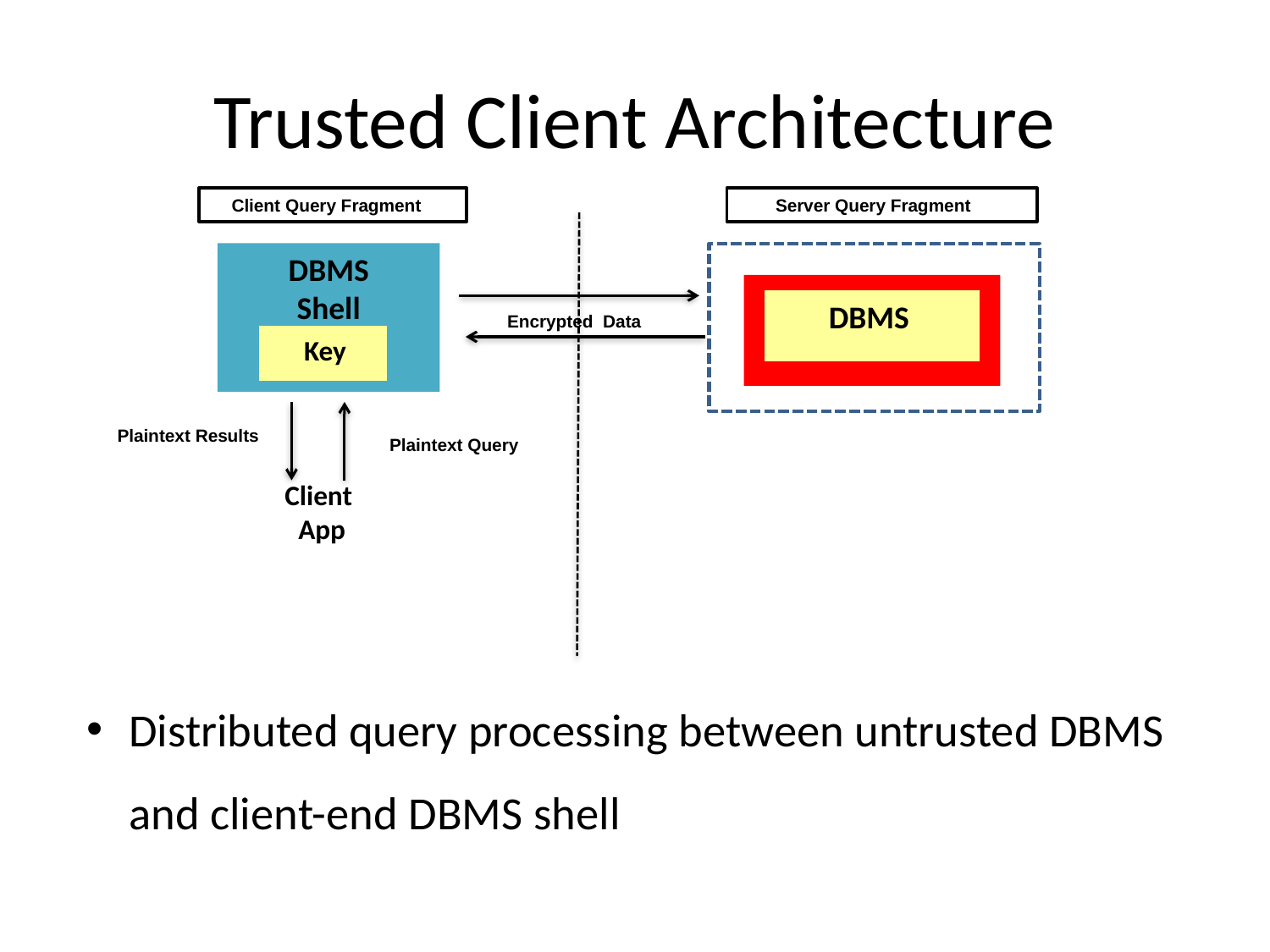

# Trusted Client Architecture
     Client Query Fragment
         Server Query Fragment
DBMS
Shell

        DBMS
Encrypted  Data
     Key
     Plaintext Results
     Plaintext Query
Client
App

Distributed query processing between untrusted DBMS and client-end DBMS shell